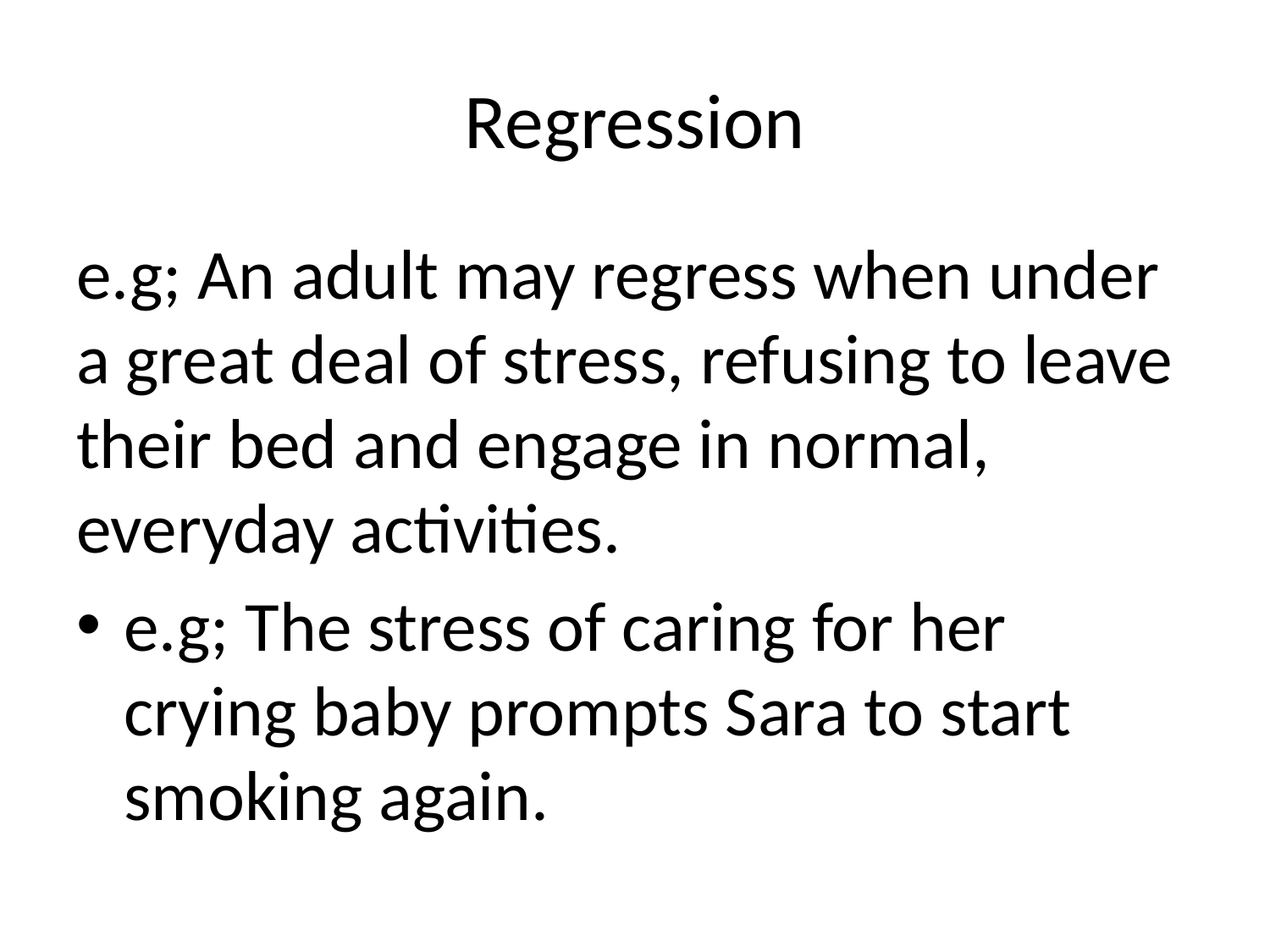

# Regression
e.g; An adult may regress when under a great deal of stress, refusing to leave their bed and engage in normal, everyday activities.
e.g; The stress of caring for her crying baby prompts Sara to start smoking again.